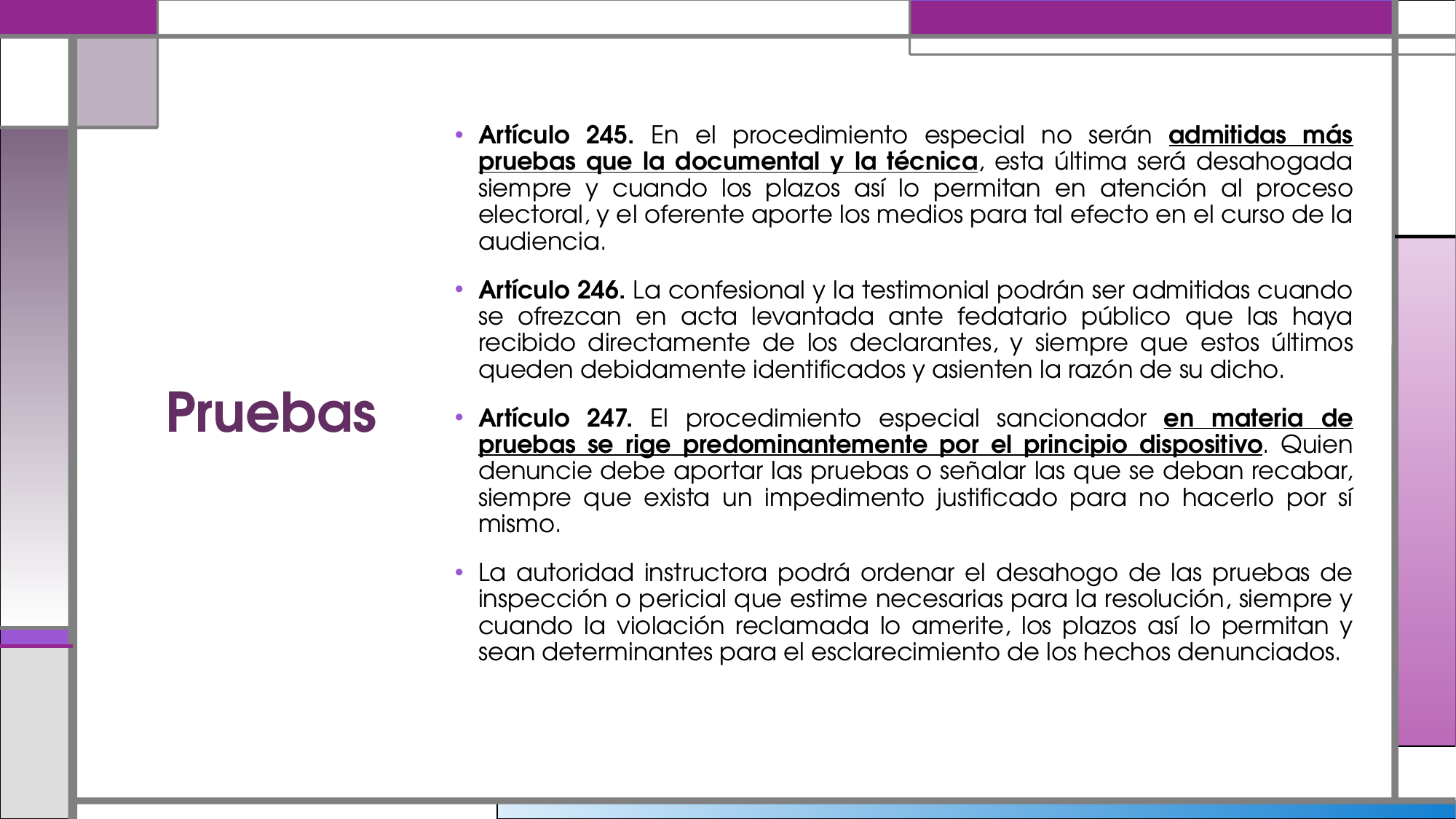

Artículo 245. En el procedimiento especial no serán admitidas más pruebas que la documental y la técnica, esta última será desahogada siempre y cuando los plazos así lo permitan en atención al proceso electoral, y el oferente aporte los medios para tal efecto en el curso de la audiencia.
Artículo 246. La confesional y la testimonial podrán ser admitidas cuando se ofrezcan en acta levantada ante fedatario público que las haya recibido directamente de los declarantes, y siempre que estos últimos queden debidamente identificados y asienten la razón de su dicho.
Artículo 247. El procedimiento especial sancionador en materia de pruebas se rige predominantemente por el principio dispositivo. Quien denuncie debe aportar las pruebas o señalar las que se deban recabar, siempre que exista un impedimento justificado para no hacerlo por sí mismo.
La autoridad instructora podrá ordenar el desahogo de las pruebas de inspección o pericial que estime necesarias para la resolución, siempre y cuando la violación reclamada lo amerite, los plazos así lo permitan y sean determinantes para el esclarecimiento de los hechos denunciados.

# Pruebas